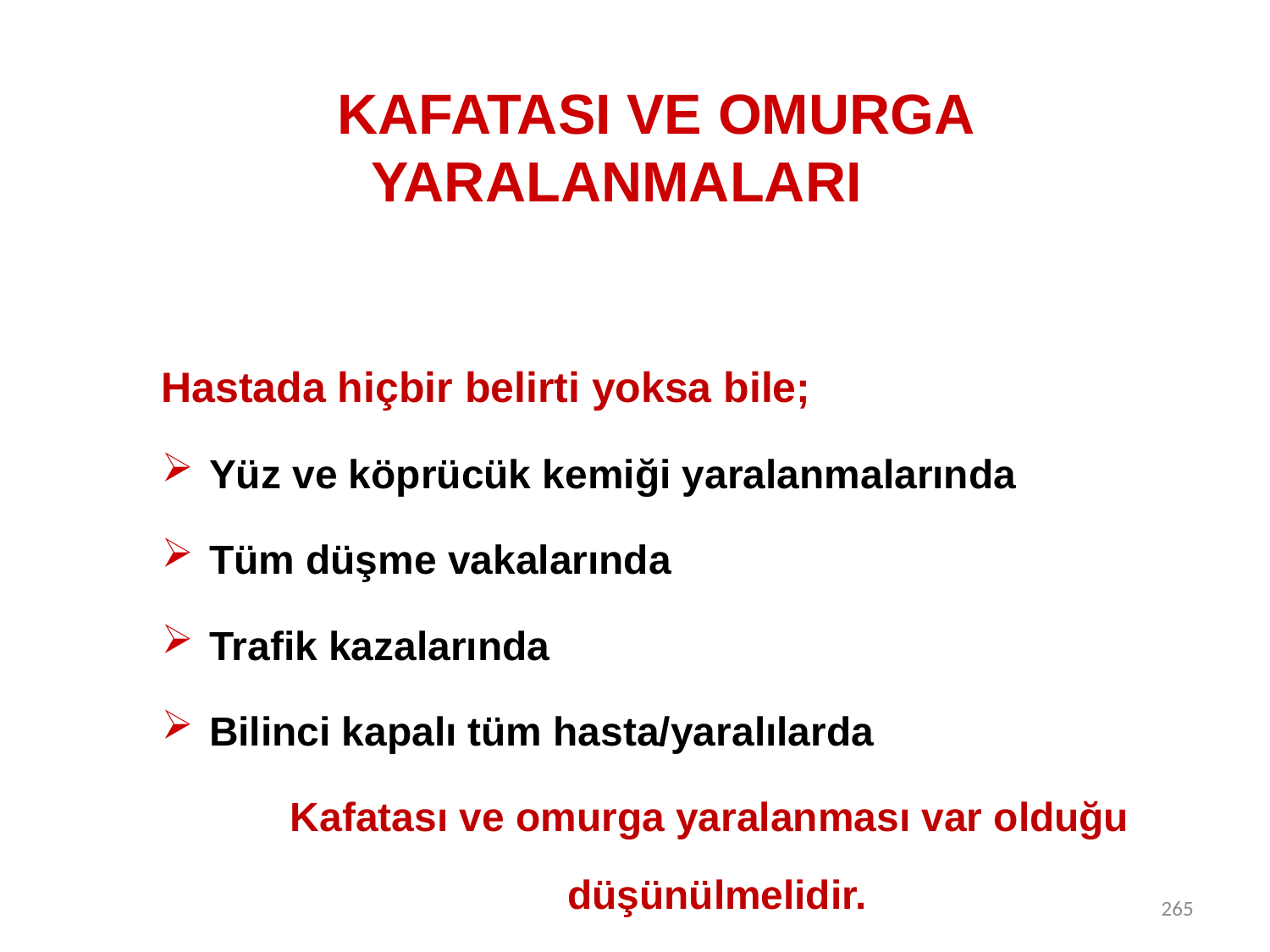

# KAFATASI VE OMURGA YARALANMALARI
Hastada hiçbir belirti yoksa bile;
Yüz ve köprücük kemiği yaralanmalarında
Tüm düşme vakalarında
Trafik kazalarında
Bilinci kapalı tüm hasta/yaralılarda
   Kafatası ve omurga yaralanması var olduğu düşünülmelidir.

265